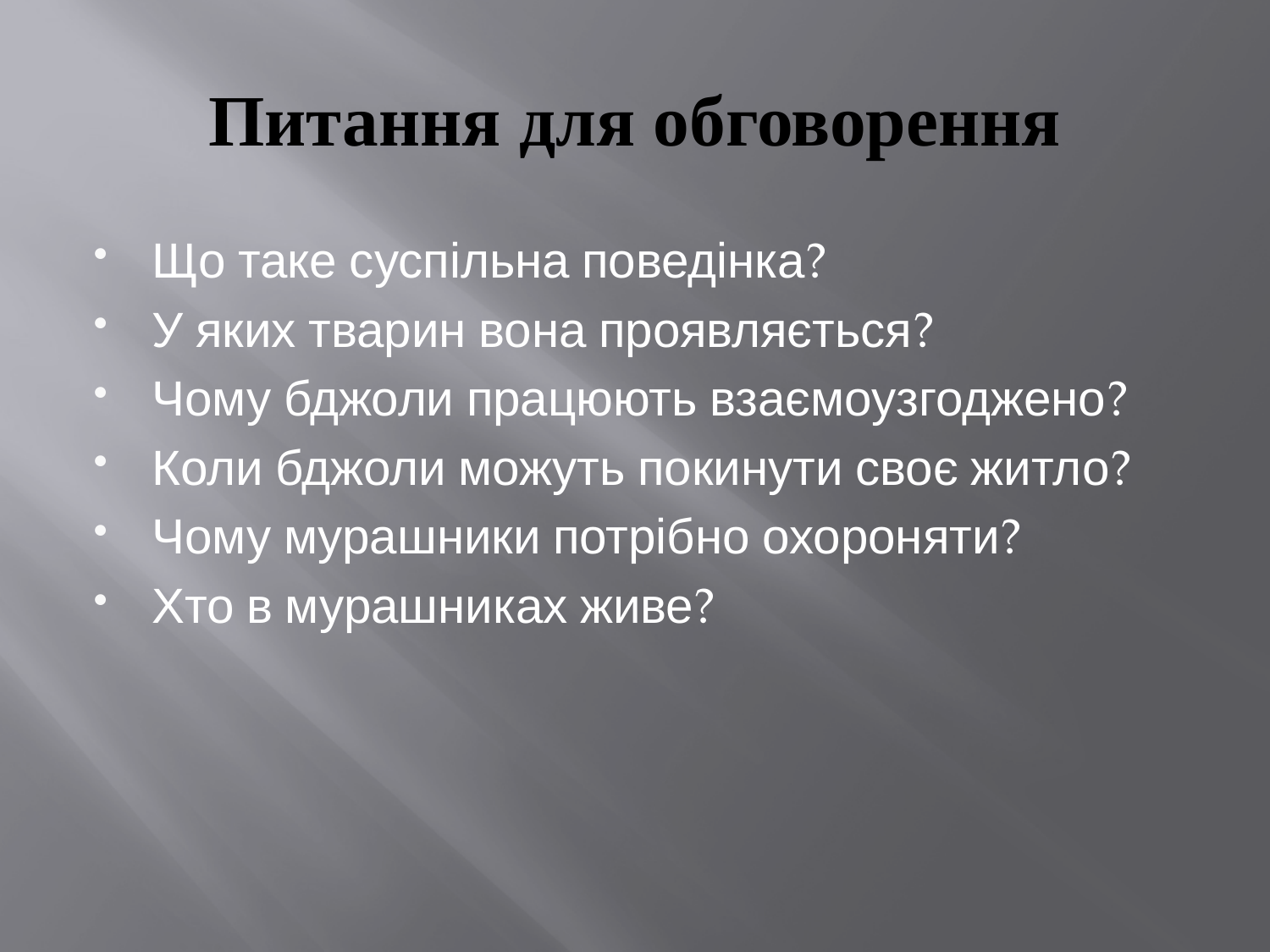

# Питання для обговорення
Що таке суспільна поведінка?
У яких тварин вона проявляється?
Чому бджоли працюють взаємоузгоджено?
Коли бджоли можуть покинути своє житло?
Чому мурашники потрібно охороняти?
Хто в мурашниках живе?